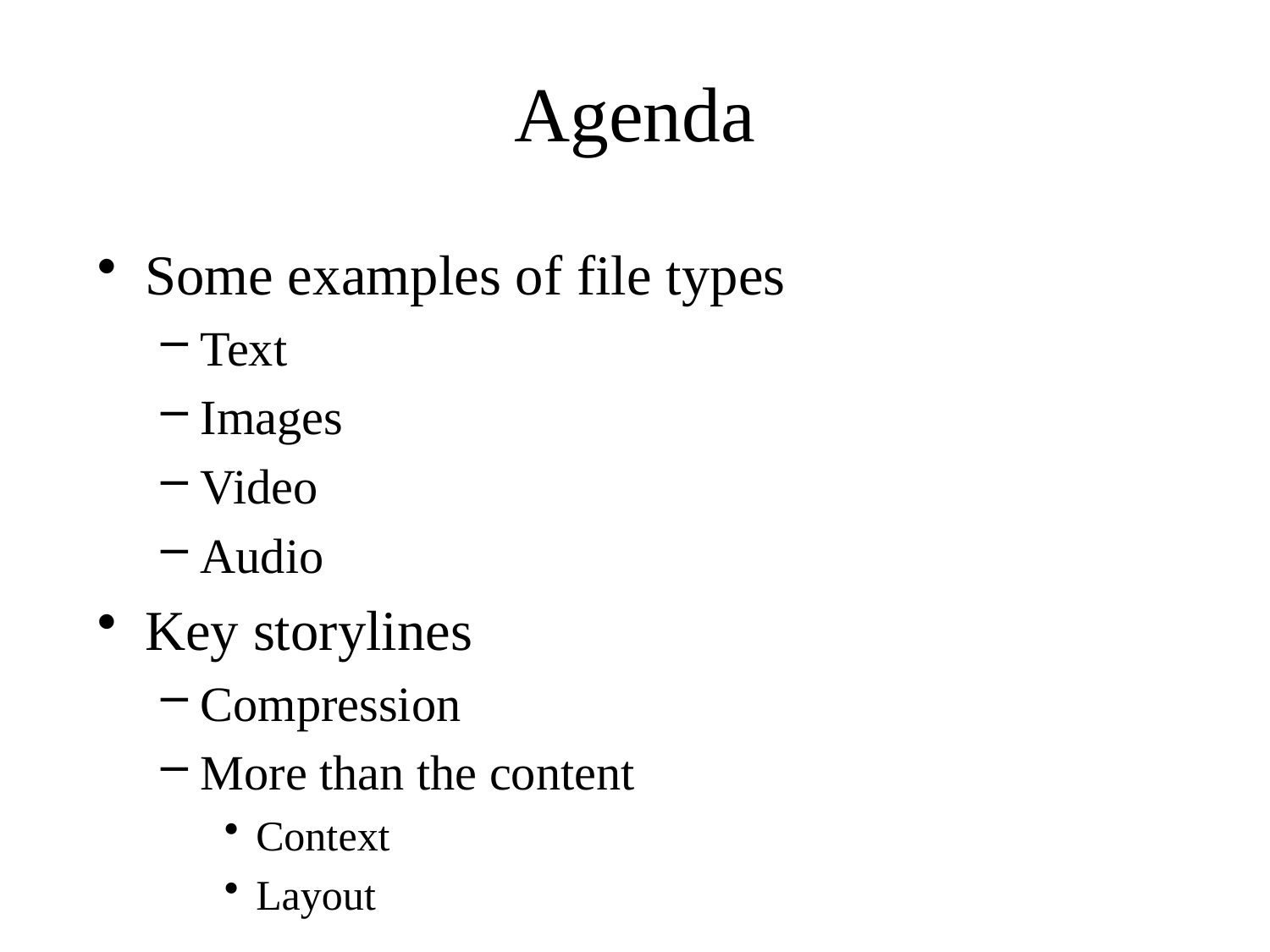

# Agenda
Some examples of file types
Text
Images
Video
Audio
Key storylines
Compression
More than the content
Context
Layout